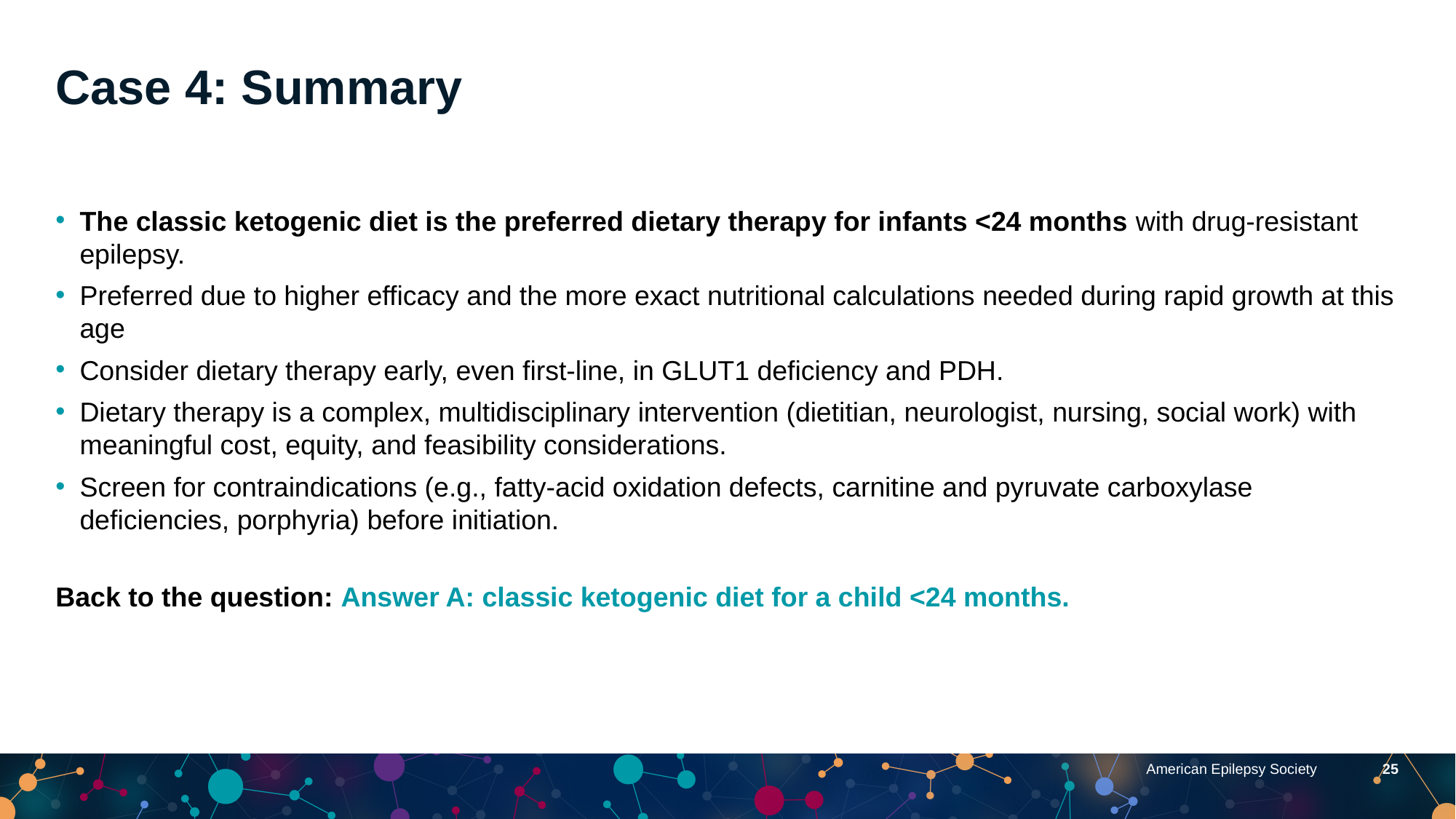

Case 4: Summary
The classic ketogenic diet is the preferred dietary therapy for infants <24 months with drug-resistant epilepsy.
Preferred due to higher efficacy and the more exact nutritional calculations needed during rapid growth at this age
Consider dietary therapy early, even first-line, in GLUT1 deficiency and PDH.
Dietary therapy is a complex, multidisciplinary intervention (dietitian, neurologist, nursing, social work) with meaningful cost, equity, and feasibility considerations.
Screen for contraindications (e.g., fatty-acid oxidation defects, carnitine and pyruvate carboxylase deficiencies, porphyria) before initiation.

Back to the question: Answer A: classic ketogenic diet for a child <24 months.
American Epilepsy Society